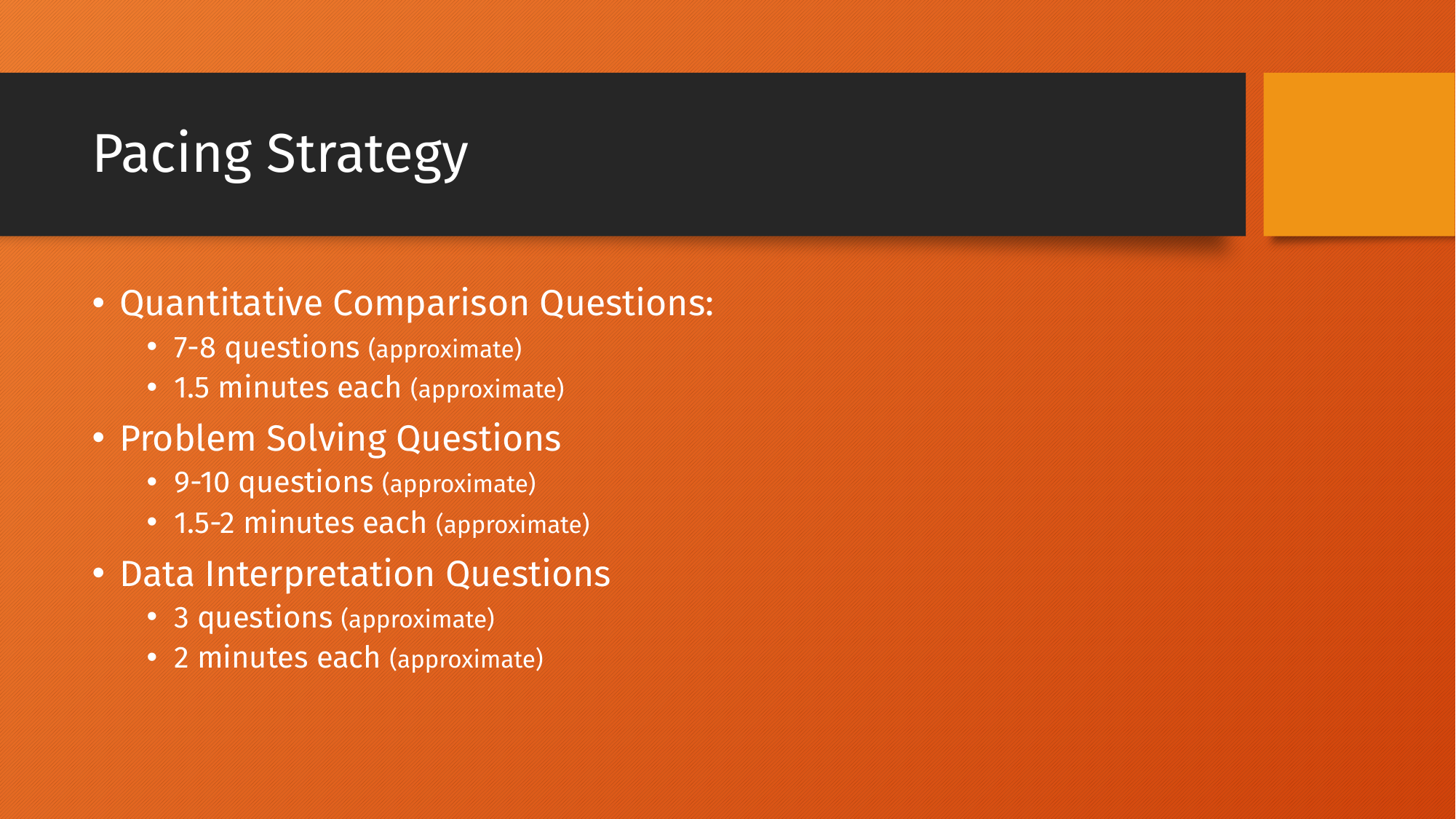

# Pacing Strategy
Quantitative Comparison Questions:
7-8 questions (approximate)
1.5 minutes each (approximate)
Problem Solving Questions
9-10 questions (approximate)
1.5-2 minutes each (approximate)
Data Interpretation Questions
3 questions (approximate)
2 minutes each (approximate)